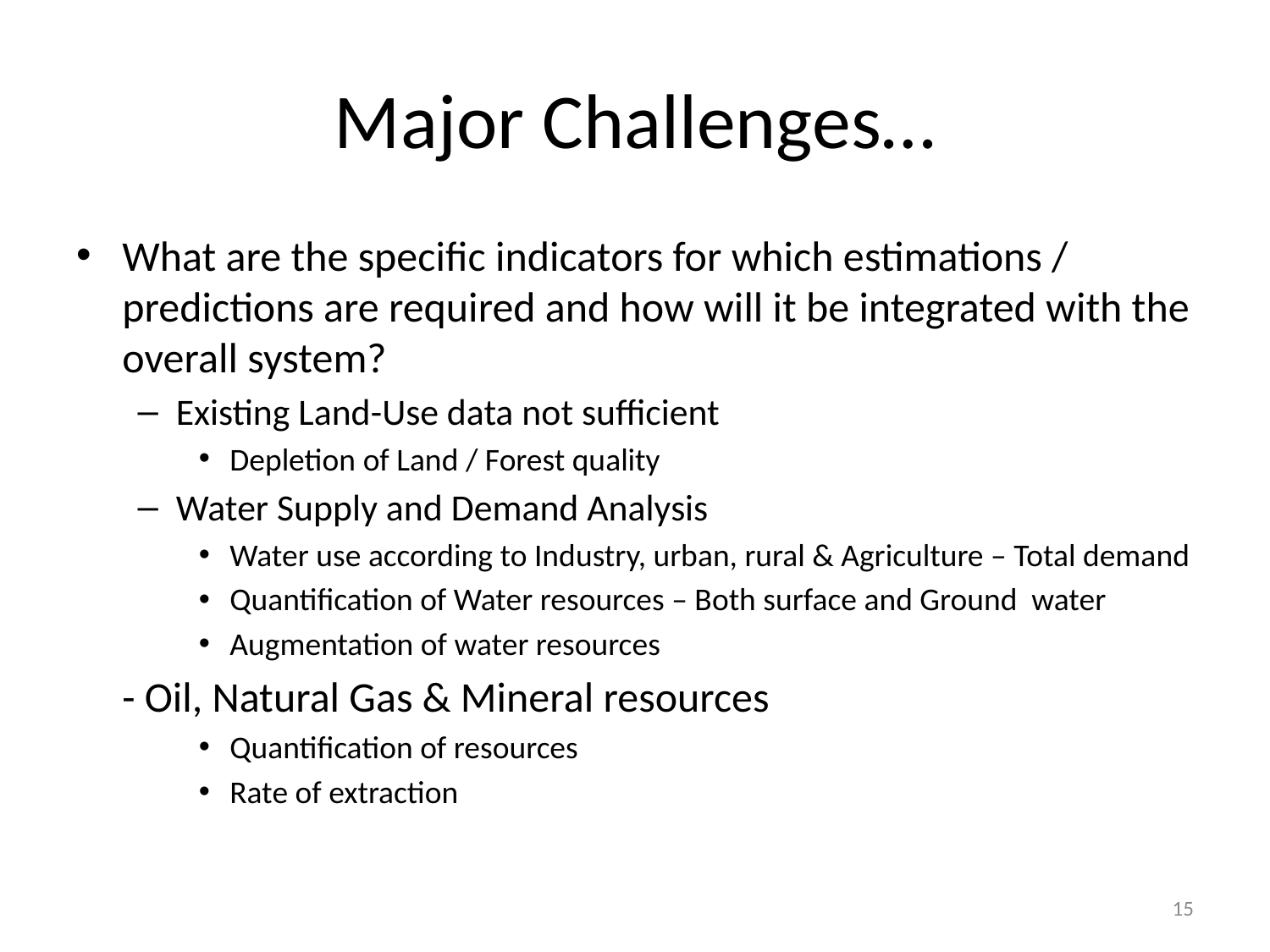

# Major Challenges…
What are the specific indicators for which estimations / predictions are required and how will it be integrated with the overall system?
Existing Land-Use data not sufficient
Depletion of Land / Forest quality
Water Supply and Demand Analysis
Water use according to Industry, urban, rural & Agriculture – Total demand
Quantification of Water resources – Both surface and Ground  water
Augmentation of water resources
	- Oil, Natural Gas & Mineral resources
Quantification of resources
Rate of extraction
15